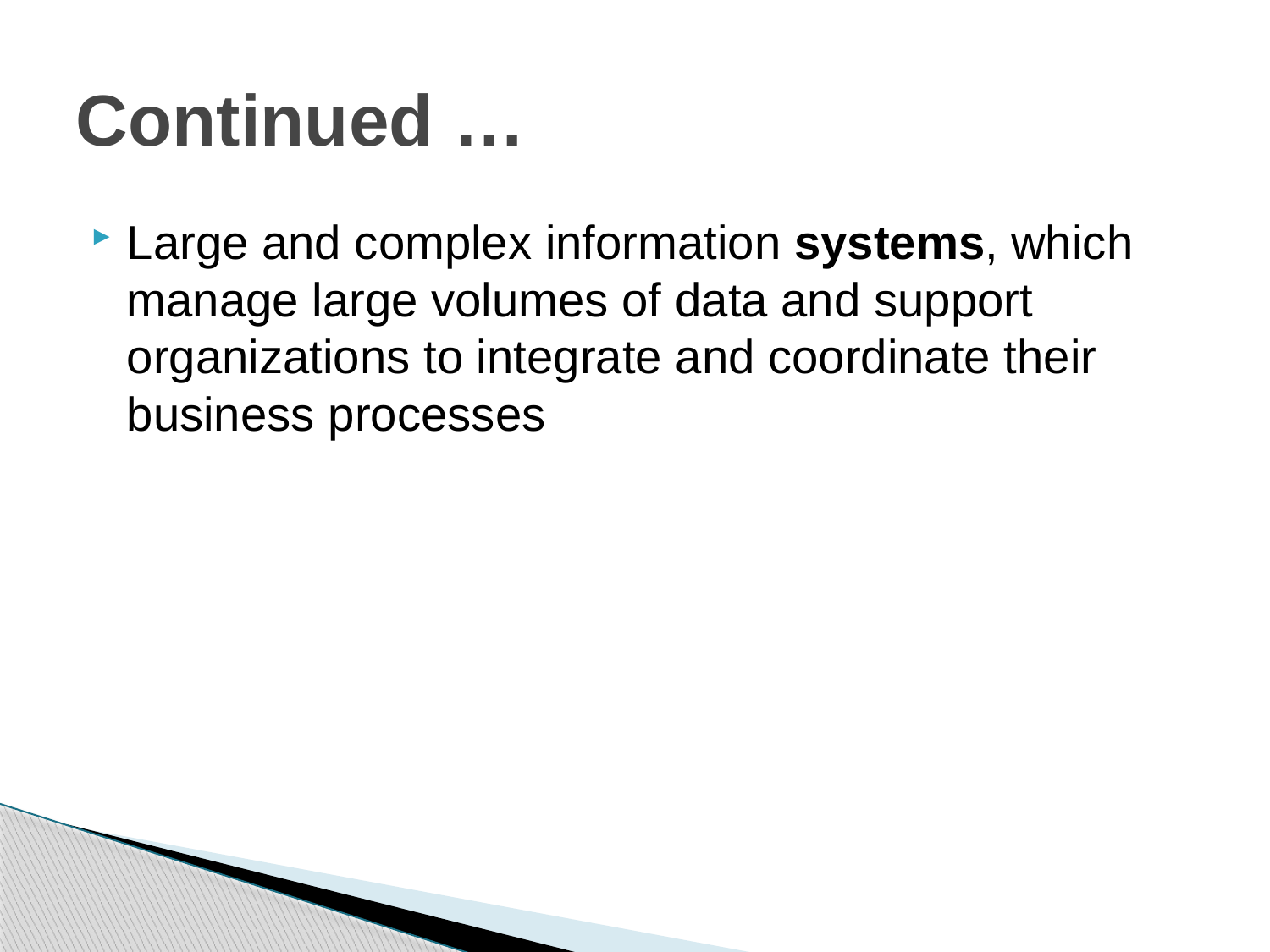

# Continued …
Large and complex information systems, which manage large volumes of data and support organizations to integrate and coordinate their business processes